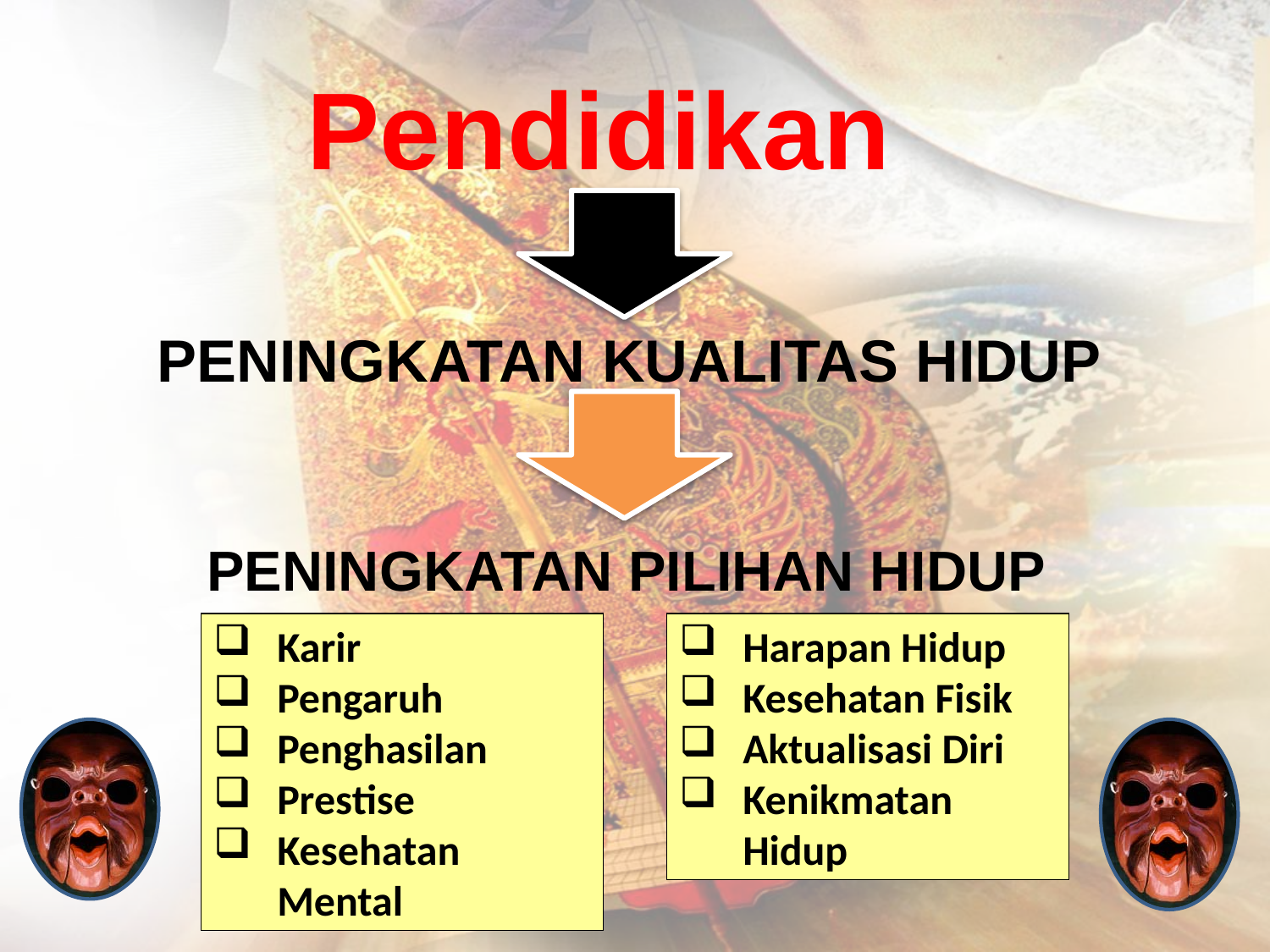

# Pendidikan PENINGKATAN KUALITAS HIDUP

PENINGKATAN PILIHAN HIDUP
Karir
Pengaruh
Penghasilan
Prestise
Kesehatan Mental
Harapan Hidup
Kesehatan Fisik
Aktualisasi Diri
Kenikmatan Hidup